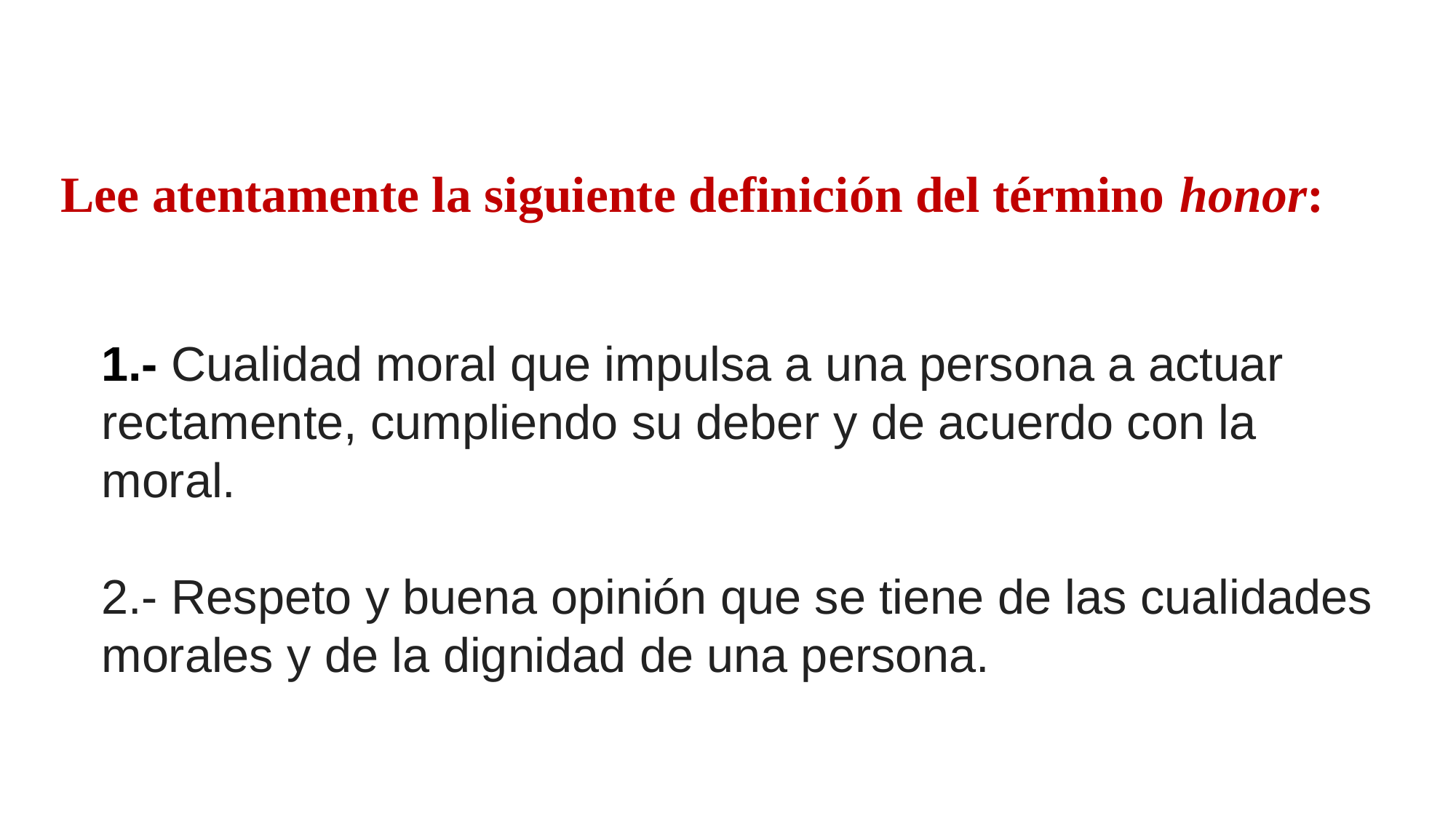

# Lee atentamente la siguiente definición del término honor:
1.- Cualidad moral que impulsa a una persona a actuar rectamente, cumpliendo su deber y de acuerdo con la moral.

2.- Respeto y buena opinión que se tiene de las cualidades morales y de la dignidad de una persona.